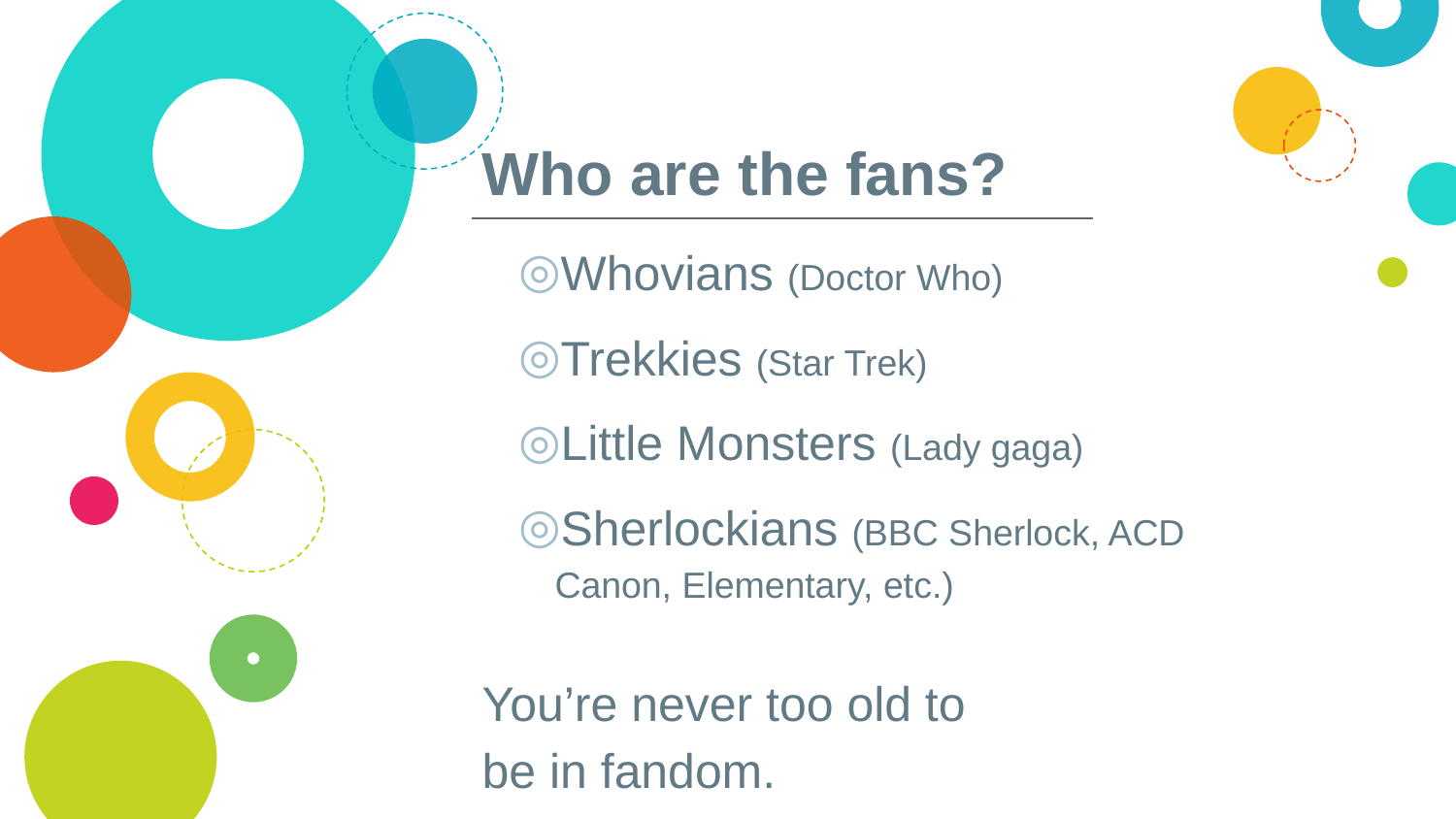

# Who are the fans?
Whovians (Doctor Who)
Trekkies (Star Trek)
Little Monsters (Lady gaga)
Sherlockians (BBC Sherlock, ACD Canon, Elementary, etc.)

You’re never too old to
be in fandom.